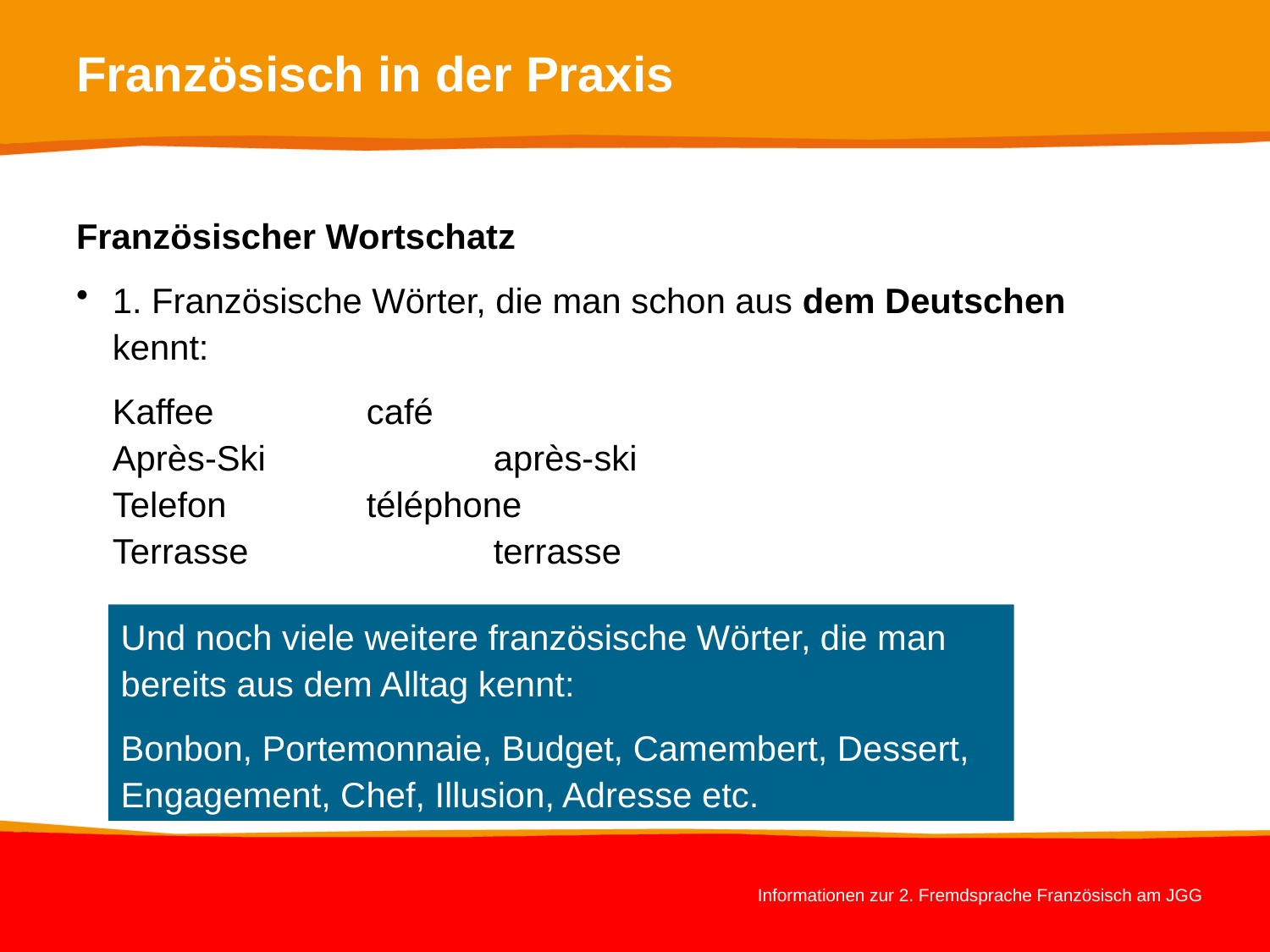

# Französisch in der Praxis
Französischer Wortschatz
1. Französische Wörter, die man schon aus dem Deutschen kennt:
	Kaffee		café
Après-Ski		après-ski
Telefon		téléphone
Terrasse		terrasse

Und noch viele weitere französische Wörter, die man bereits aus dem Alltag kennt:
Bonbon, Portemonnaie, Budget, Camembert, Dessert, Engagement, Chef, Illusion, Adresse etc.
Informationen zur 2. Fremdsprache Französisch am JGG